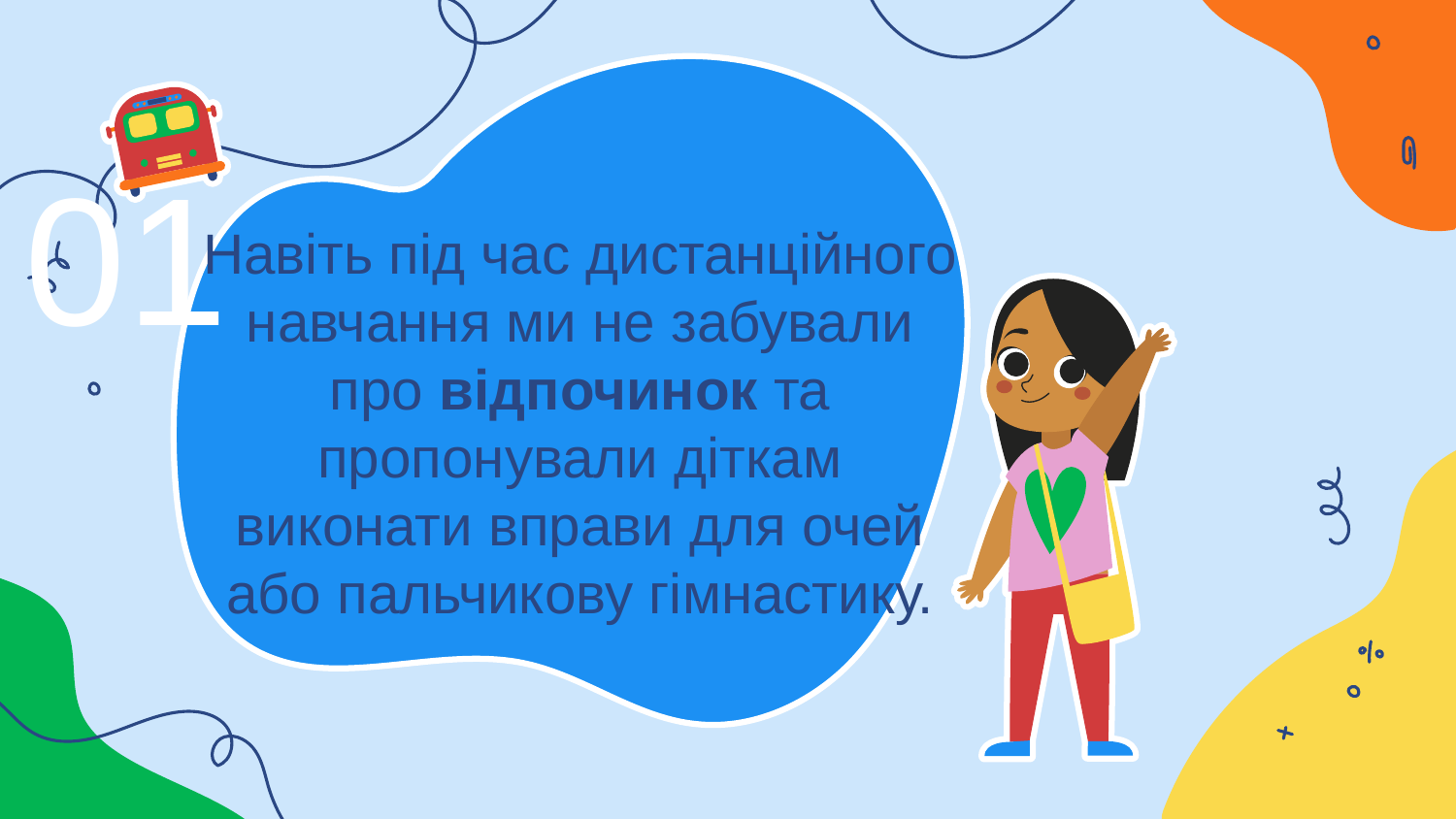

01

# Навіть під час дистанційного навчання ми не забували про відпочинок та пропонували діткам виконати вправи для очей або пальчикову гімнастику.